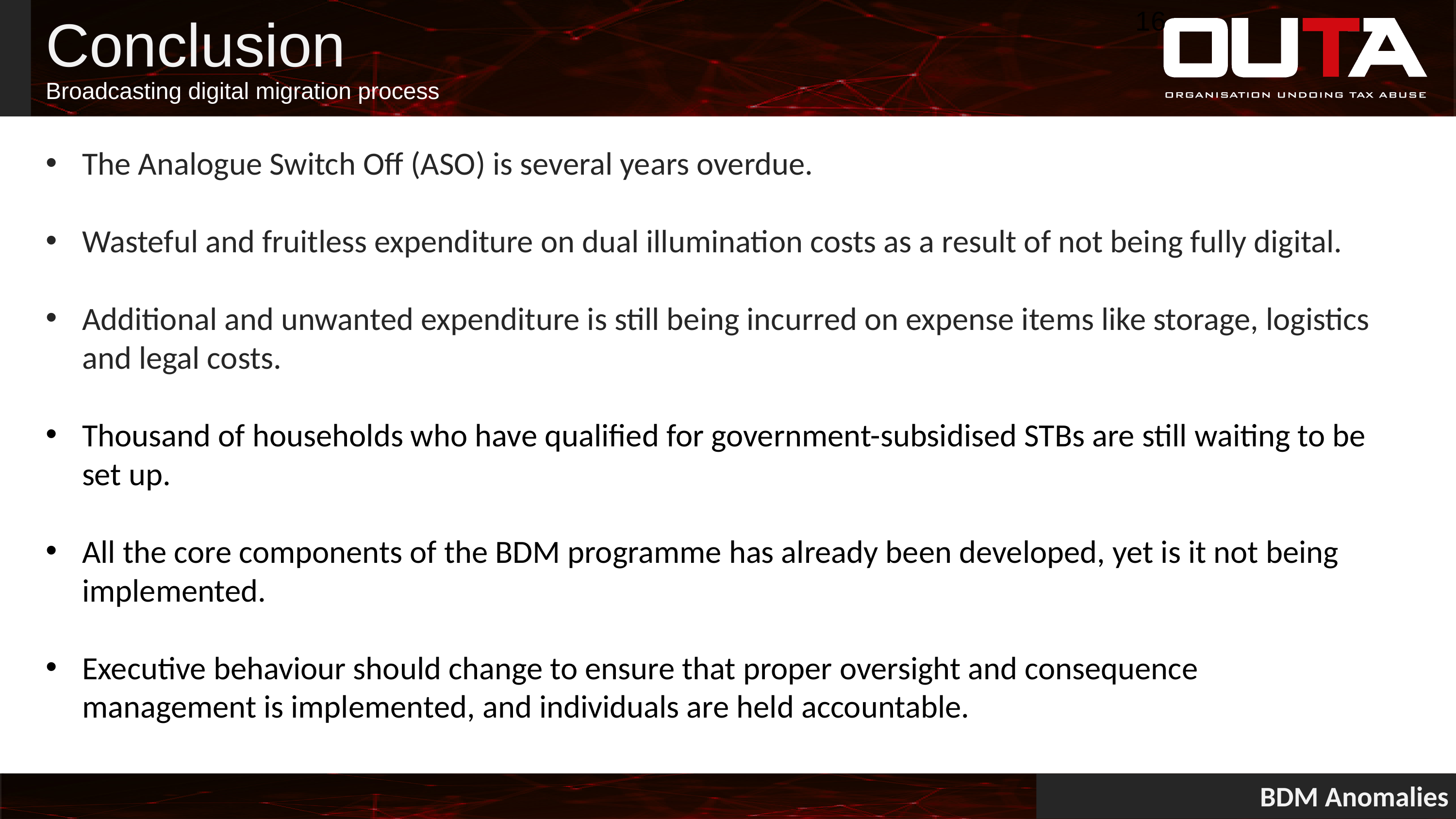

16
# Conclusion
Broadcasting digital migration process
The Analogue Switch Off (ASO) is several years overdue.

Wasteful and fruitless expenditure on dual illumination costs as a result of not being fully digital.

Additional and unwanted expenditure is still being incurred on expense items like storage, logistics and legal costs.

Thousand of households who have qualified for government-subsidised STBs are still waiting to be set up.

All the core components of the BDM programme has already been developed, yet is it not being implemented.

Executive behaviour should change to ensure that proper oversight and consequence management is implemented, and individuals are held accountable.
BDM Anomalies